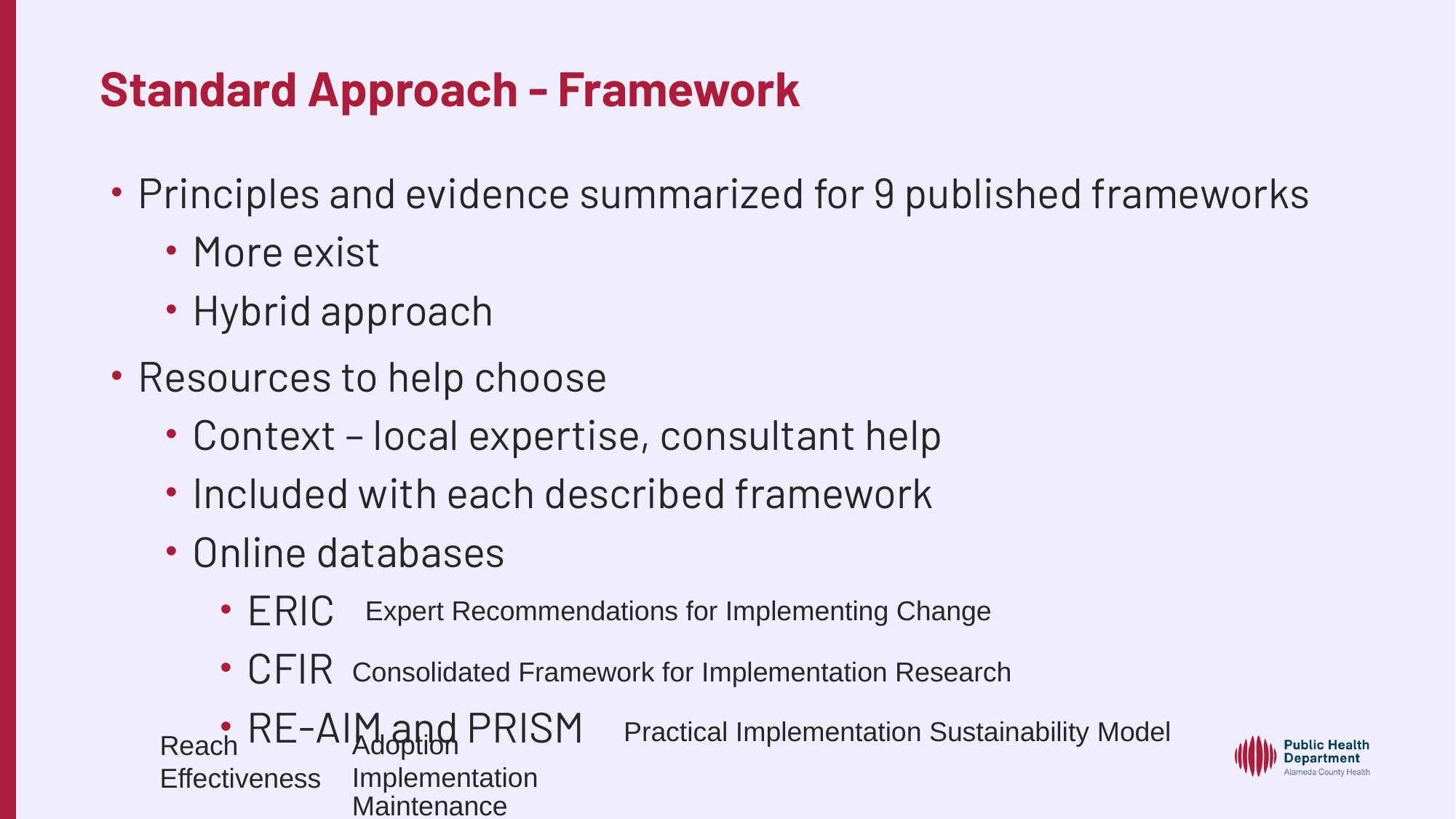

# Standard Approach - Framework
Principles and evidence summarized for 9 published frameworks
More exist
Hybrid approach
Resources to help choose
Context – local expertise, consultant help
Included with each described framework
Online databases
ERIC
CFIR
RE-AIM and PRISM
Expert Recommendations for Implementing Change
Consolidated Framework for Implementation Research
Practical Implementation Sustainability Model
Adoption
Implementation
Reach
Effectiveness
Maintenance